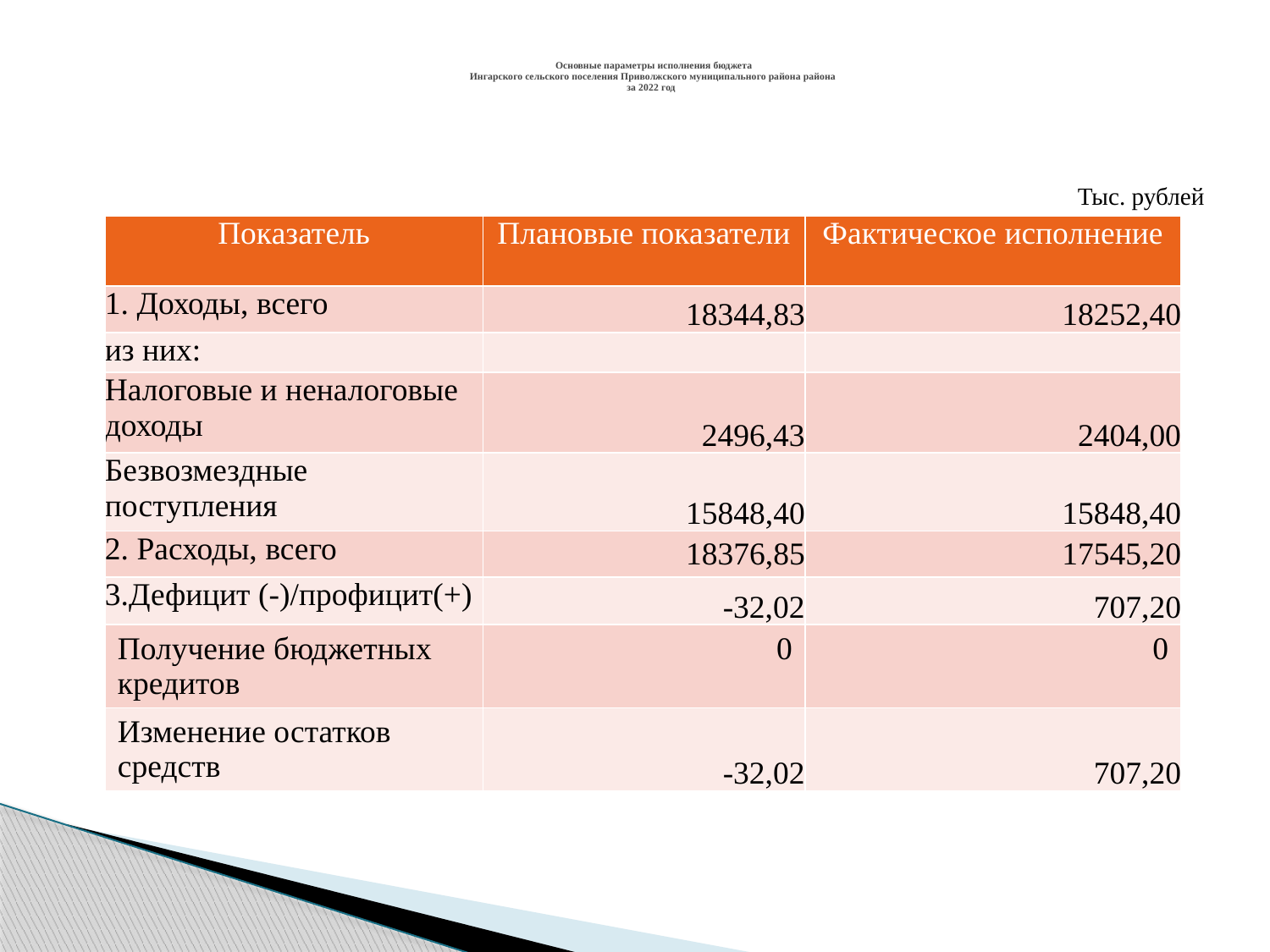

# Основные параметры исполнения бюджета Ингарского сельского поселения Приволжского муниципального района района за 2022 год
Тыс. рублей
| Показатель | Плановые показатели | Фактическое исполнение |
| --- | --- | --- |
| 1. Доходы, всего | 18344,83 | 18252,40 |
| из них: |  |  |
| Налоговые и неналоговые доходы | 2496,43 | 2404,00 |
| Безвозмездные поступления | 15848,40 | 15848,40 |
| 2. Расходы, всего | 18376,85 | 17545,20 |
| 3.Дефицит (-)/профицит(+) | -32,02 | 707,20 |
| Получение бюджетных кредитов | 0 | 0 |
| Изменение остатков средств | -32,02 | 707,20 |